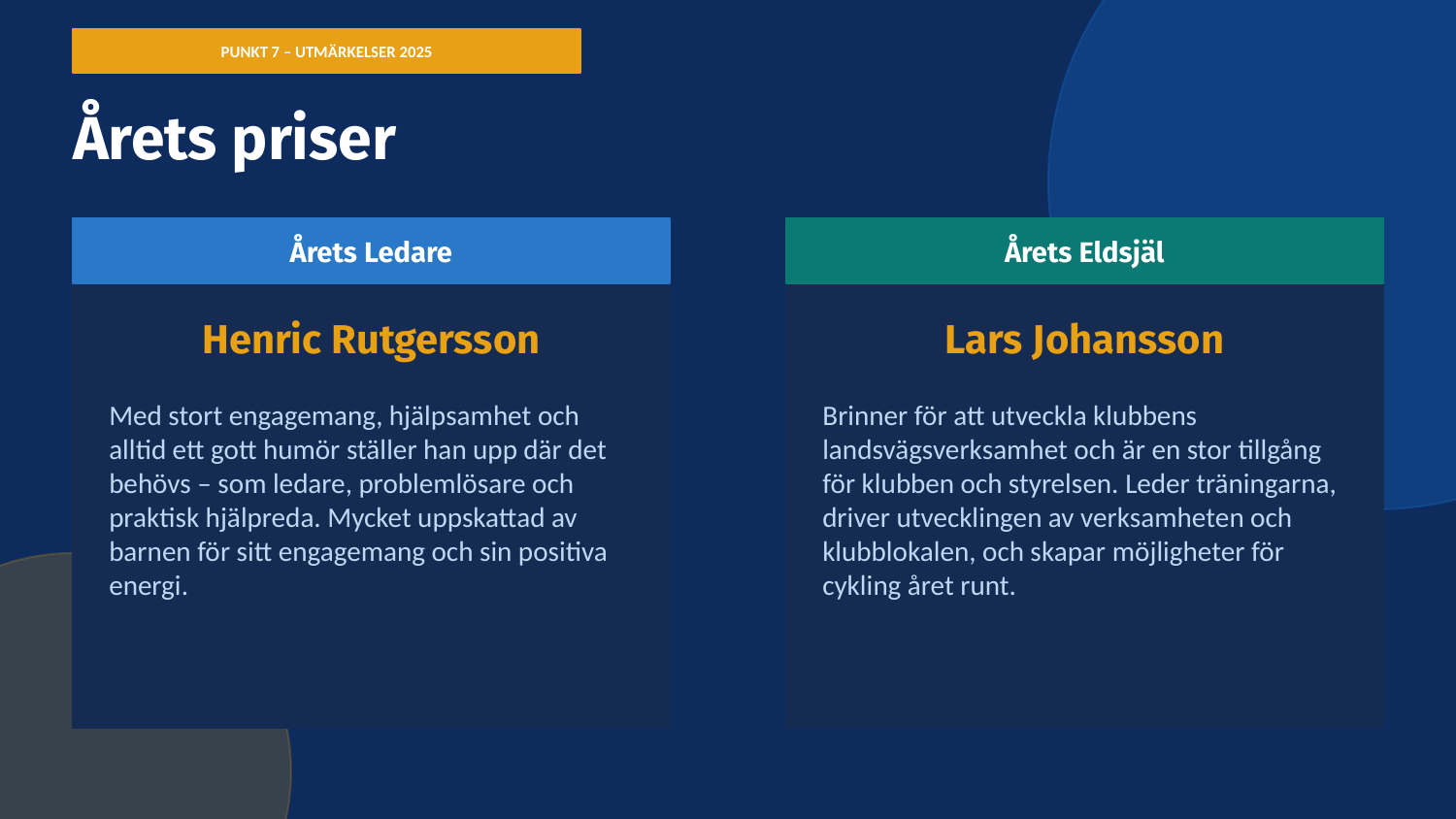

PUNKT 7 – UTMÄRKELSER 2025
Årets priser

Årets Ledare

Årets Eldsjäl
Henric Rutgersson
Lars Johansson
Med stort engagemang, hjälpsamhet och alltid ett gott humör ställer han upp där det behövs – som ledare, problemlösare och praktisk hjälpreda. Mycket uppskattad av barnen för sitt engagemang och sin positiva energi.
Brinner för att utveckla klubbens landsvägsverksamhet och är en stor tillgång för klubben och styrelsen. Leder träningarna, driver utvecklingen av verksamheten och klubblokalen, och skapar möjligheter för cykling året runt.